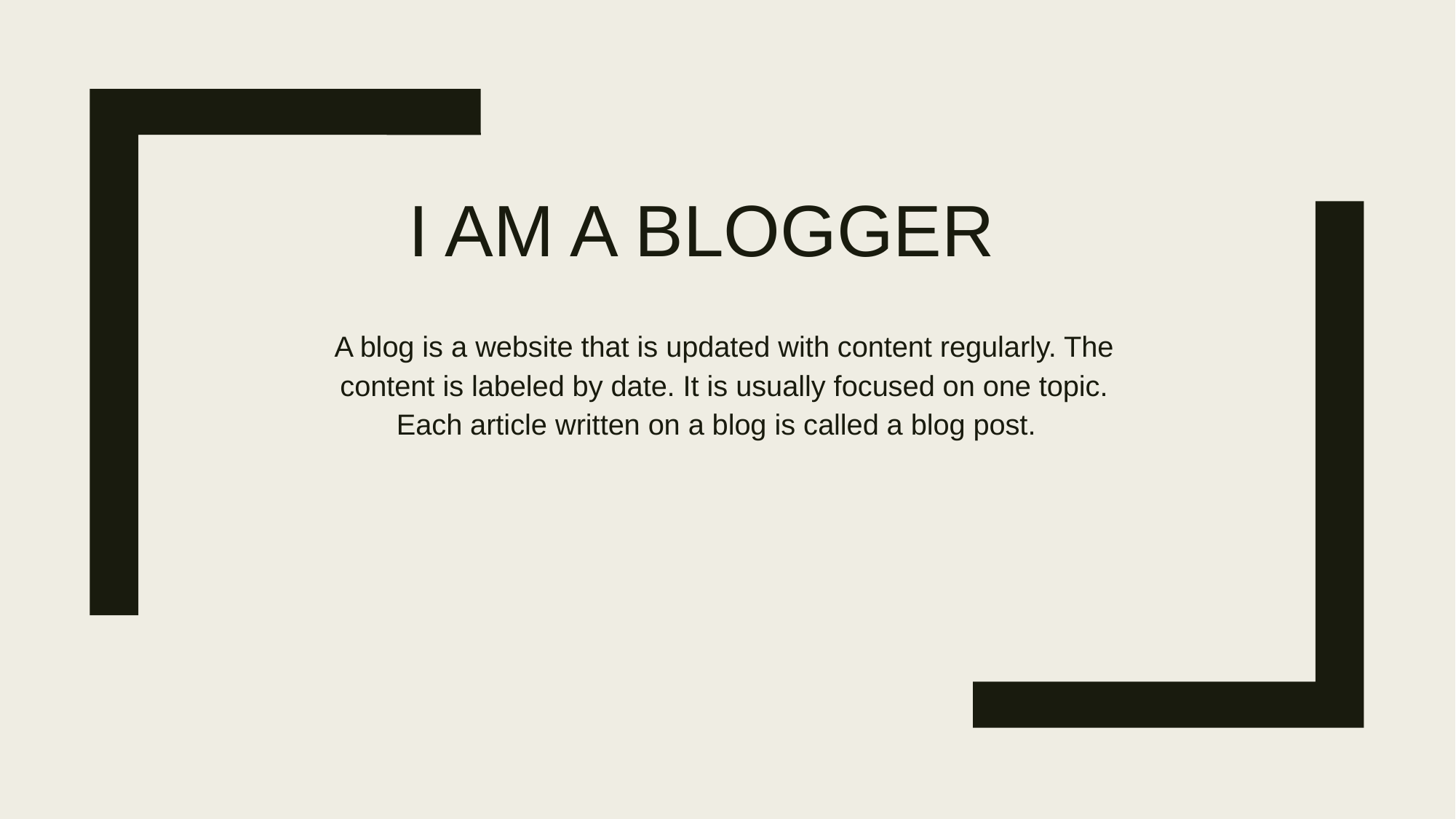

# I am a blogger
A blog is a website that is updated with content regularly. The content is labeled by date. It is usually focused on one topic. Each article written on a blog is called a blog post.